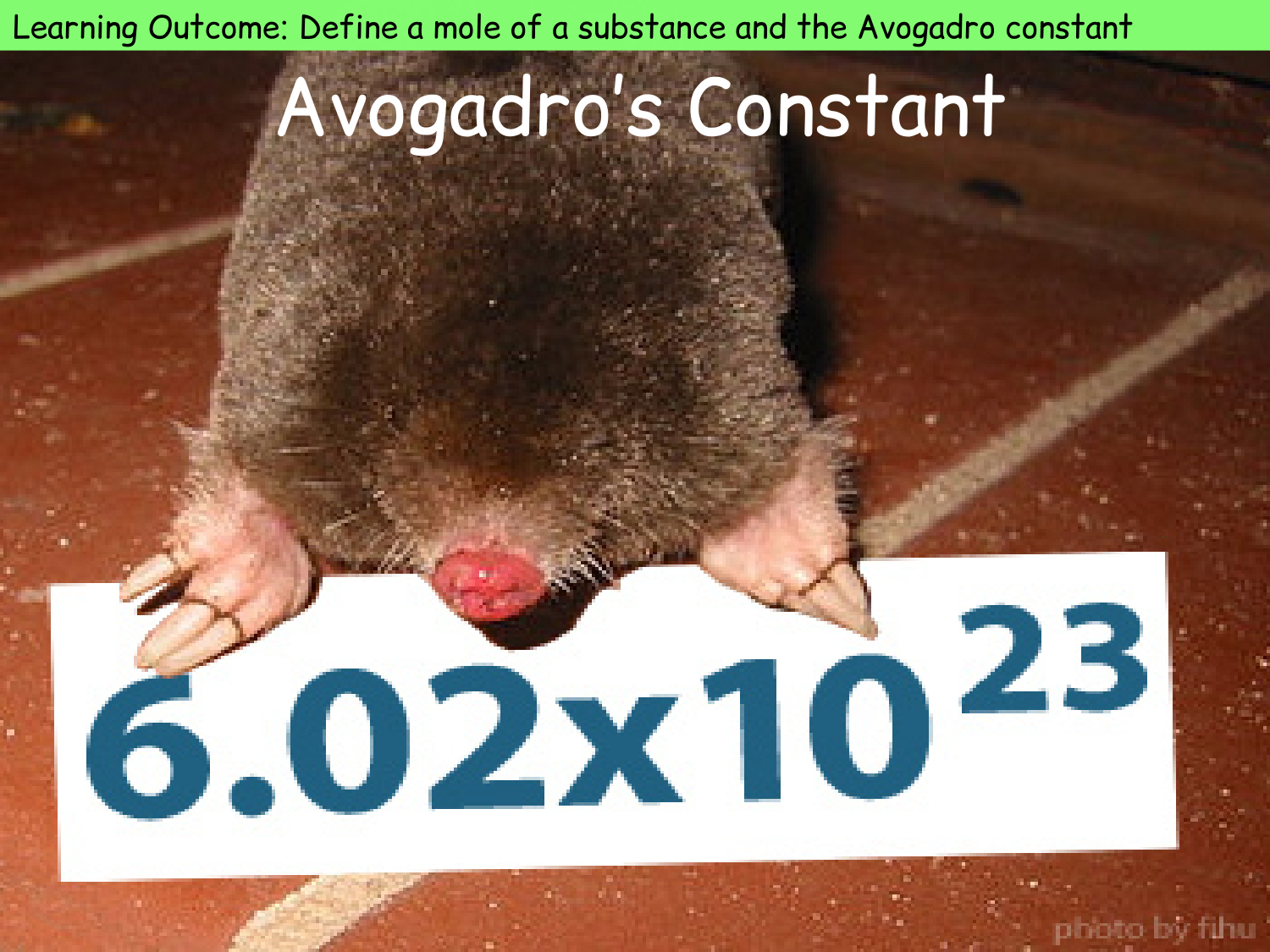

Learning Outcome: Define a mole of a substance and the Avogadro constant
# Avogadro’s Constant